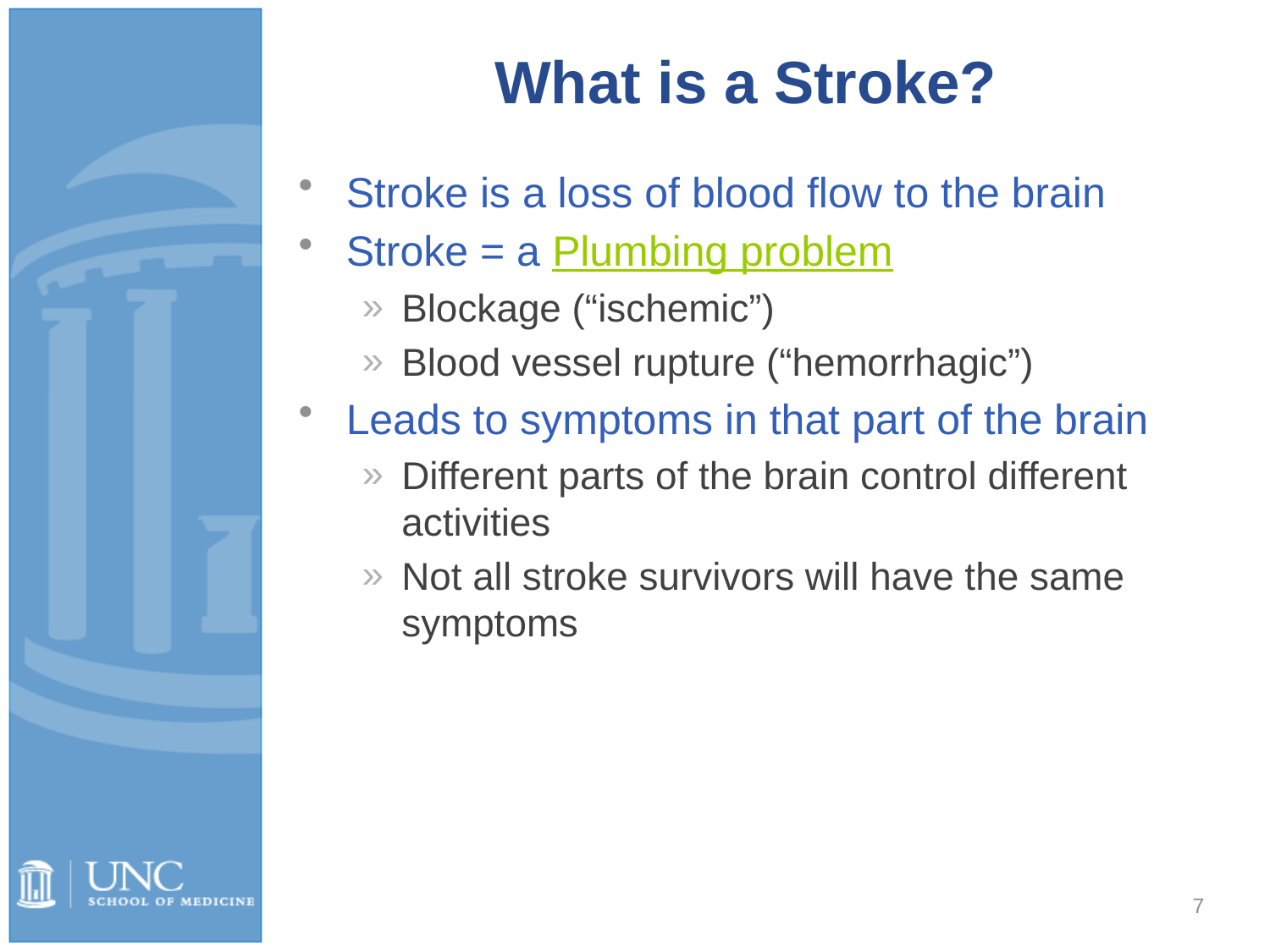

# What is a Stroke?
Stroke is a loss of blood flow to the brain
Stroke = a Plumbing problem
Blockage (“ischemic”)
Blood vessel rupture (“hemorrhagic”)
Leads to symptoms in that part of the brain
Different parts of the brain control different activities
Not all stroke survivors will have the same symptoms

7